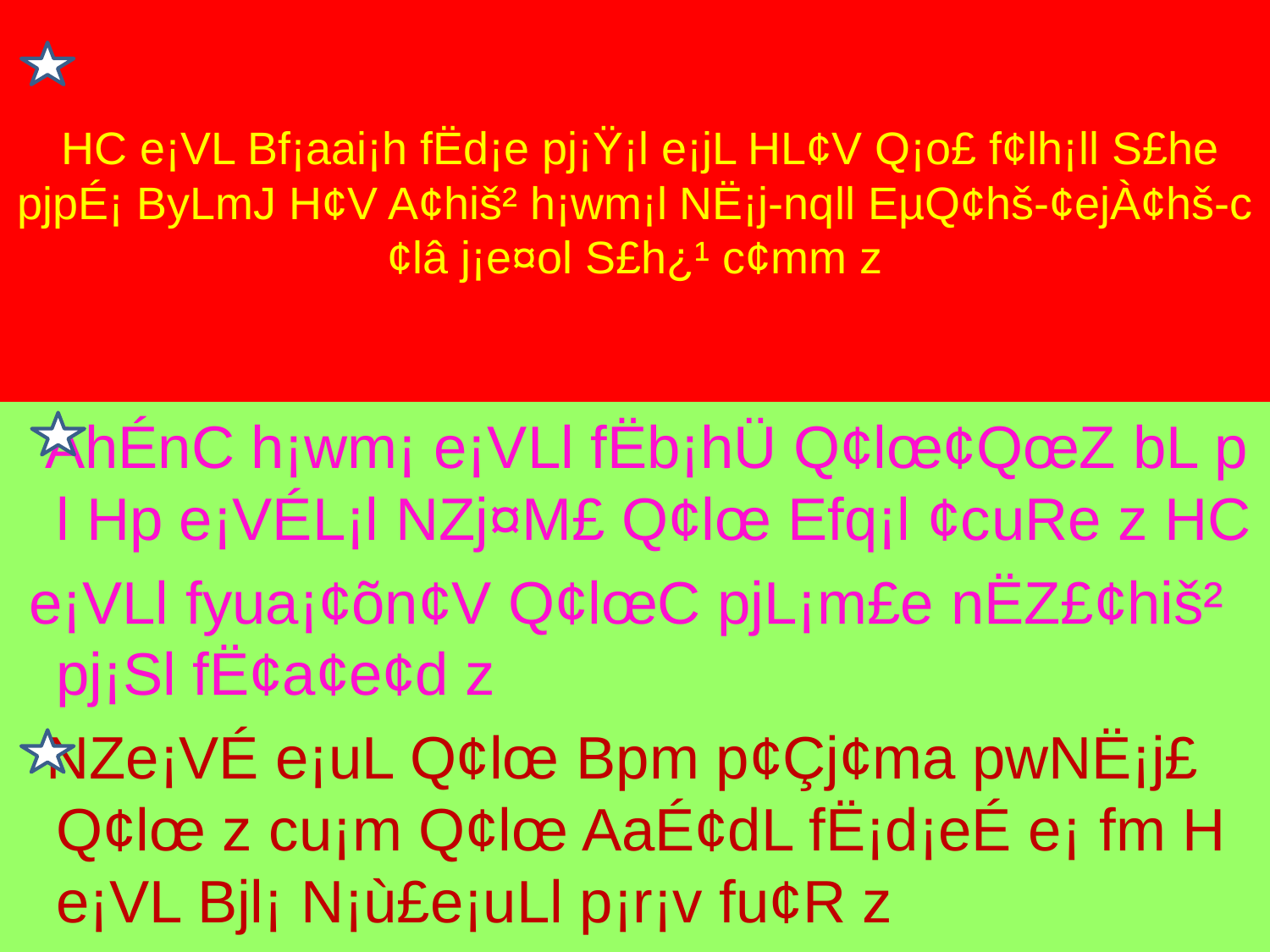

# HC e¡V­L Bf¡aai¡­h fËd¡e pj¡Ÿ¡l e¡jL HL¢V Q¡o£ f¢lh¡­ll S£he pjpÉ¡ ByL­mJ H¢V A¢hiš² h¡wm¡l NË¡j-nq­ll EµQ¢hš-¢ejÀ¢hš-c¢lâ j¡e¤­ol S£h¿¹ c¢mm z

   AhÉnC h¡wm¡ e¡V­Ll fËb¡hÜ Q¢lœ¢QœZ ­b­L p­l H­p e¡VÉL¡l NZj¤M£ Q¢lœ Efq¡l ¢c­u­Re z HC
 e¡V­Ll fyua¡¢õn¢V Q¢lœC pjL¡m£e ­nËZ£¢hiš² pj¡­Sl fË¢a¢e¢d z
  NZe¡­VÉ e¡uL Q¢lœ Bp­m p¢Çj¢ma pwNË¡j£ Q¢lœ z cu¡m Q¢lœ AaÉ¢dL fË¡d¡eÉ e¡ ­f­m H e¡V­L Bjl¡ ­N¡ù£e¡u­Ll p¡r¡v ­f­u¢R z